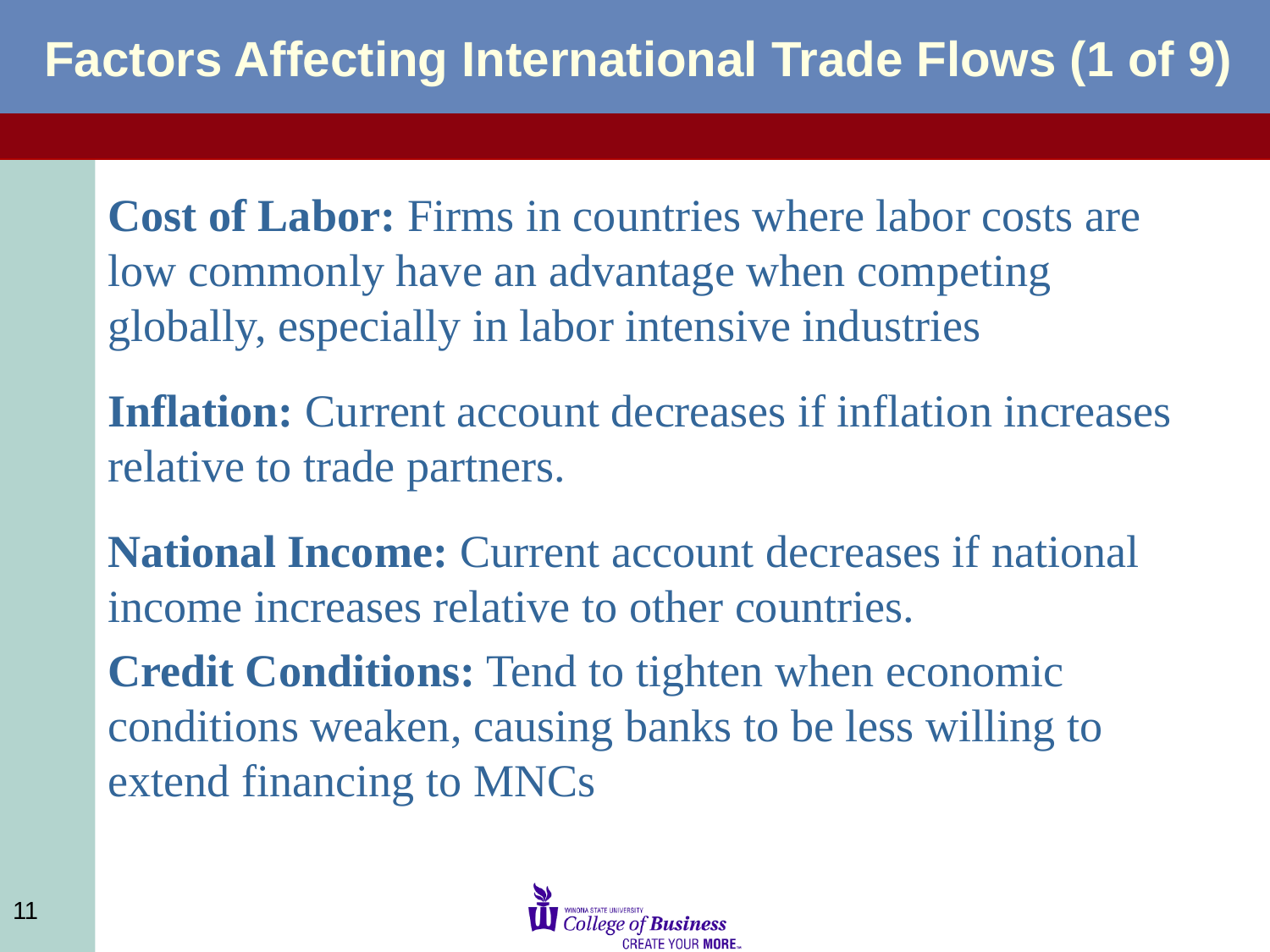

# Factors Affecting International Trade Flows (1 of 9)
Cost of Labor: Firms in countries where labor costs are low commonly have an advantage when competing globally, especially in labor intensive industries
Inflation: Current account decreases if inflation increases relative to trade partners.
National Income: Current account decreases if national income increases relative to other countries.
Credit Conditions: Tend to tighten when economic conditions weaken, causing banks to be less willing to extend financing to MNCs
11